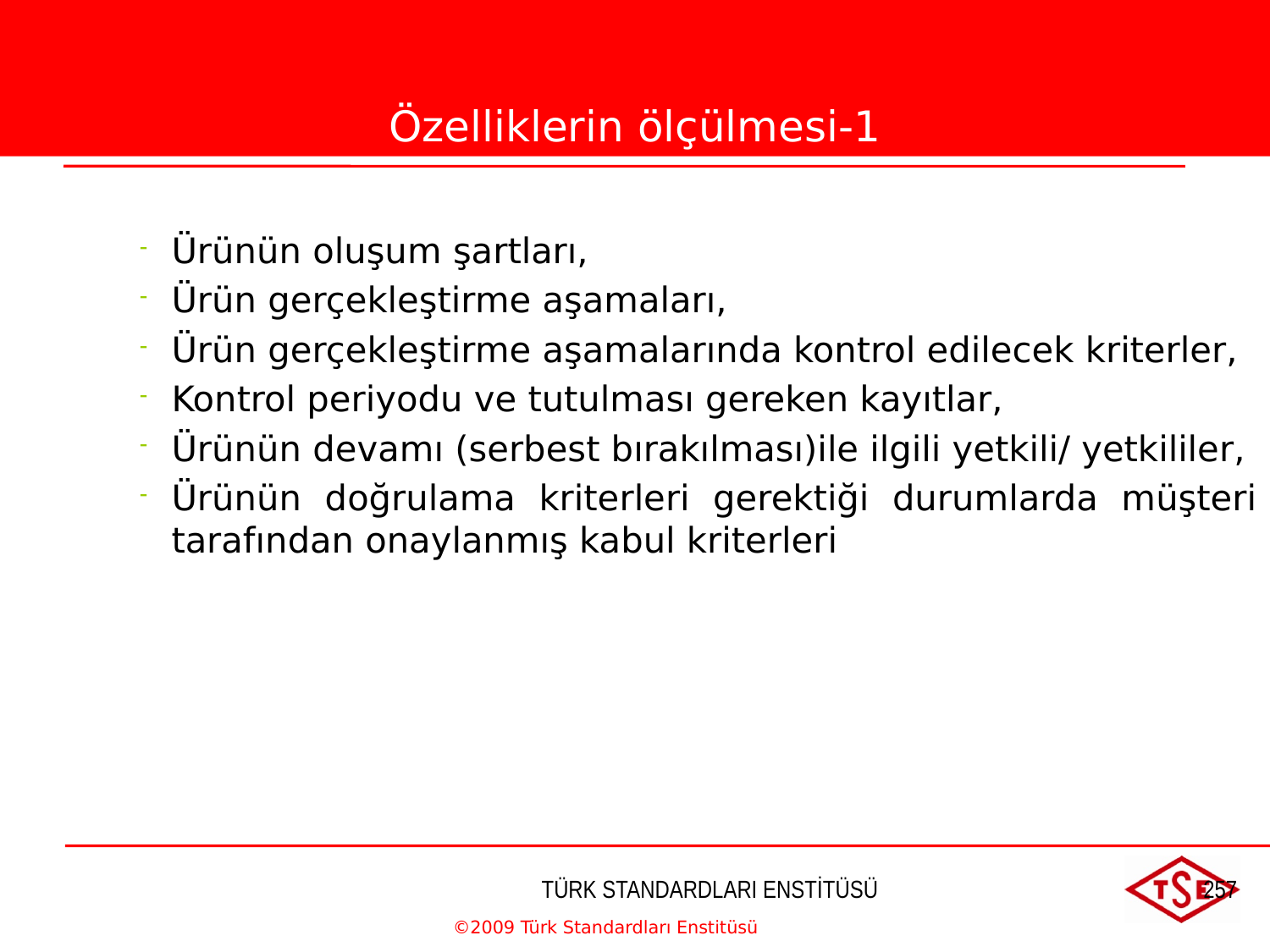

Özelliklerin ölçülmesi-1
Ürünün oluşum şartları,
Ürün gerçekleştirme aşamaları,
Ürün gerçekleştirme aşamalarında kontrol edilecek kriterler,
Kontrol periyodu ve tutulması gereken kayıtlar,
Ürünün devamı (serbest bırakılması)ile ilgili yetkili/ yetkililer,
Ürünün doğrulama kriterleri gerektiği durumlarda müşteri tarafından onaylanmış kabul kriterleri

©2009 Türk Standardları Enstitüsü
TÜRK STANDARDLARI ENSTİTÜSÜ
257